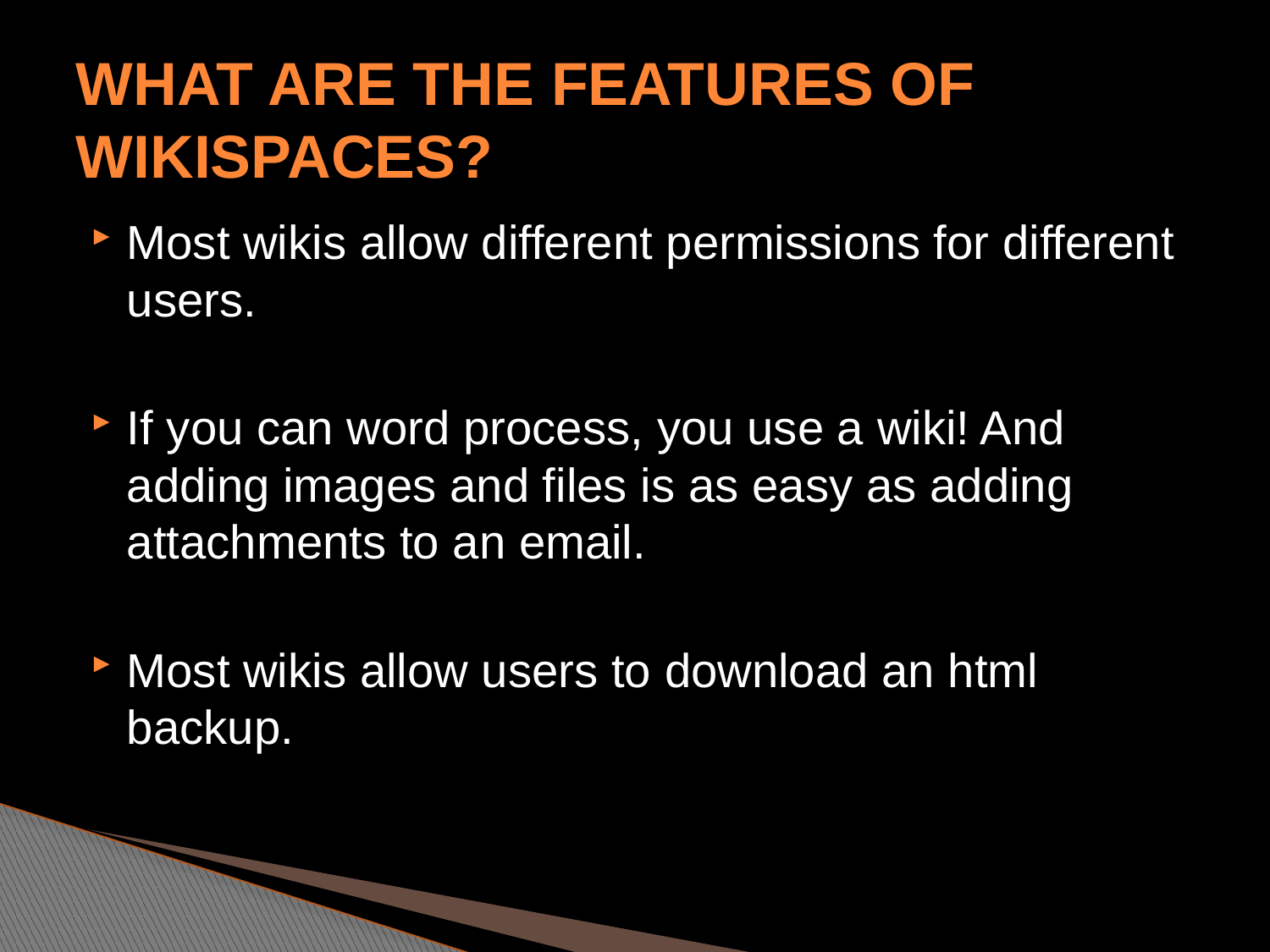

# What are the features of wikispaces?
Most wikis allow different permissions for different users.

If you can word process, you use a wiki! And adding images and files is as easy as adding attachments to an email.

Most wikis allow users to download an html backup.